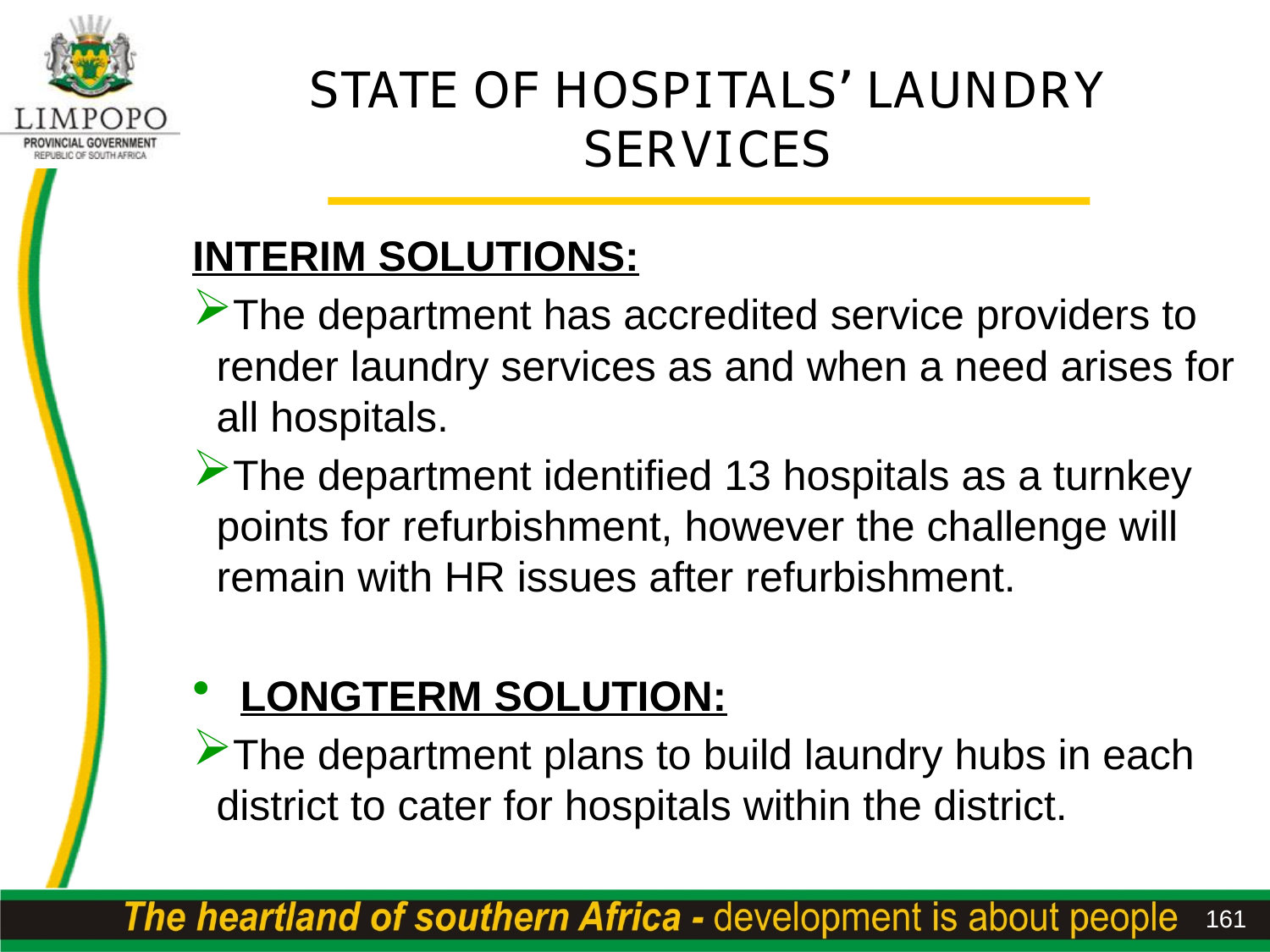

# STATE OF HOSPITALS’ LAUNDRY SERVICES
INTERIM SOLUTIONS:
The department has accredited service providers to render laundry services as and when a need arises for all hospitals.
The department identified 13 hospitals as a turnkey points for refurbishment, however the challenge will remain with HR issues after refurbishment.

LONGTERM SOLUTION:
The department plans to build laundry hubs in each district to cater for hospitals within the district.

161